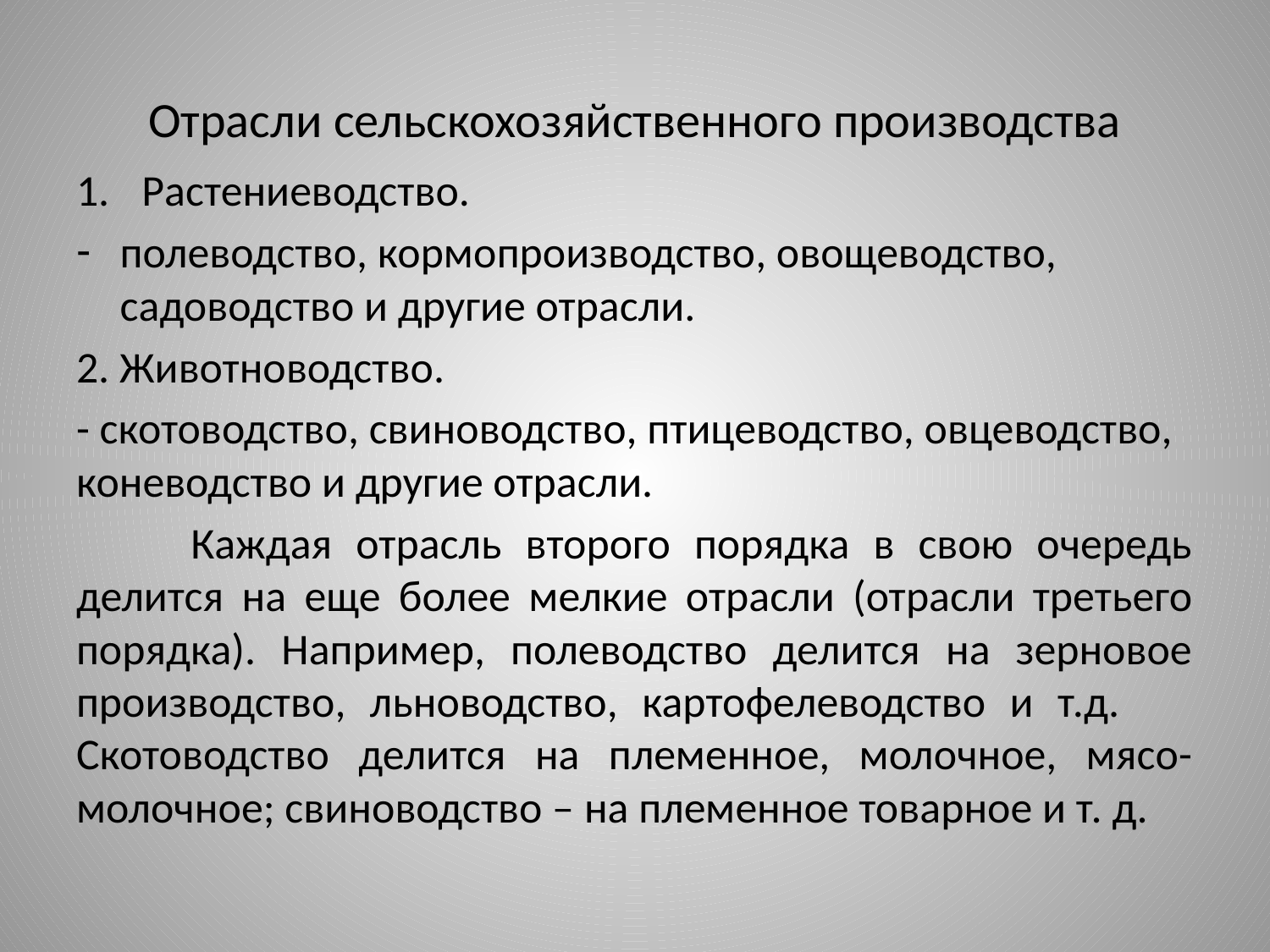

# Отрасли сельскохозяйственного производства
Растениеводство.
полеводство, кормопроизводство, овощеводство, садоводство и другие отрасли.
2. Животноводство.
- скотоводство, свиноводство, птицеводство, овцеводство, коневодство и другие отрасли.
Каждая отрасль второго порядка в свою очередь делится на еще более мелкие отрасли (отрасли третьего порядка). Например, полеводство делится на зерновое производство, льноводство, картофелеводство и т.д.    Скотоводство делится на племенное, молочное, мясо-молочное; свиноводство – на племенное товарное и т. д.